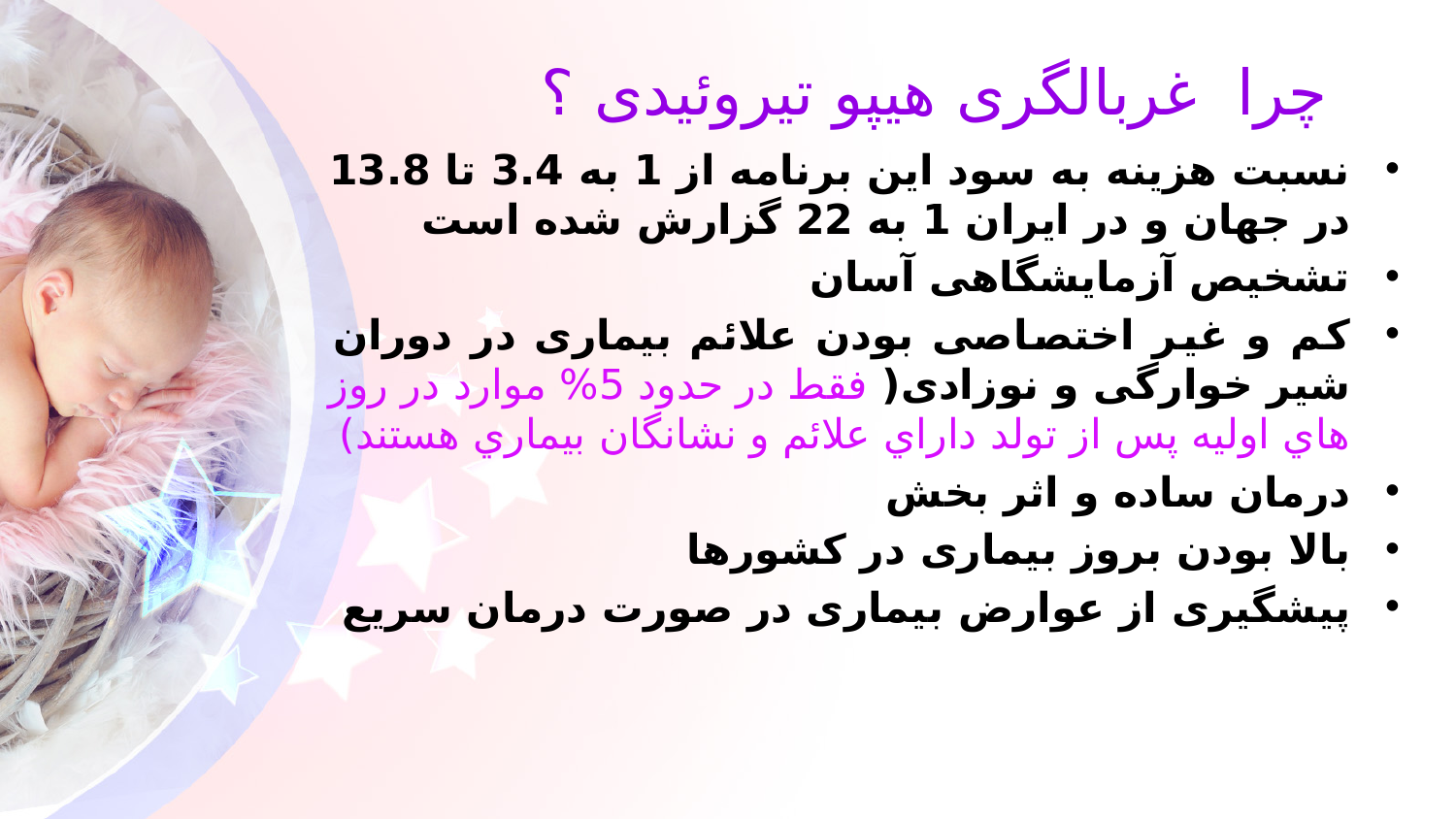

# چرا  غربالگری هیپو تیروئیدی ؟
نسبت هزینه به سود این برنامه از 1 به 3.4 تا 13.8 در جهان و در ایران 1 به 22 گزارش شده است
تشخیص آزمایشگاهی آسان
کم و غیر اختصاصی بودن علائم بیماری در دوران شیر خوارگی و نوزادی( فقط در حدود 5% موارد در روز هاي اوليه پس از تولد داراي علائم و نشانگان بيماري هستند)
درمان ساده و اثر بخش
بالا بودن بروز بیماری در کشورها
پیشگیری از عوارض بیماری در صورت درمان سریع